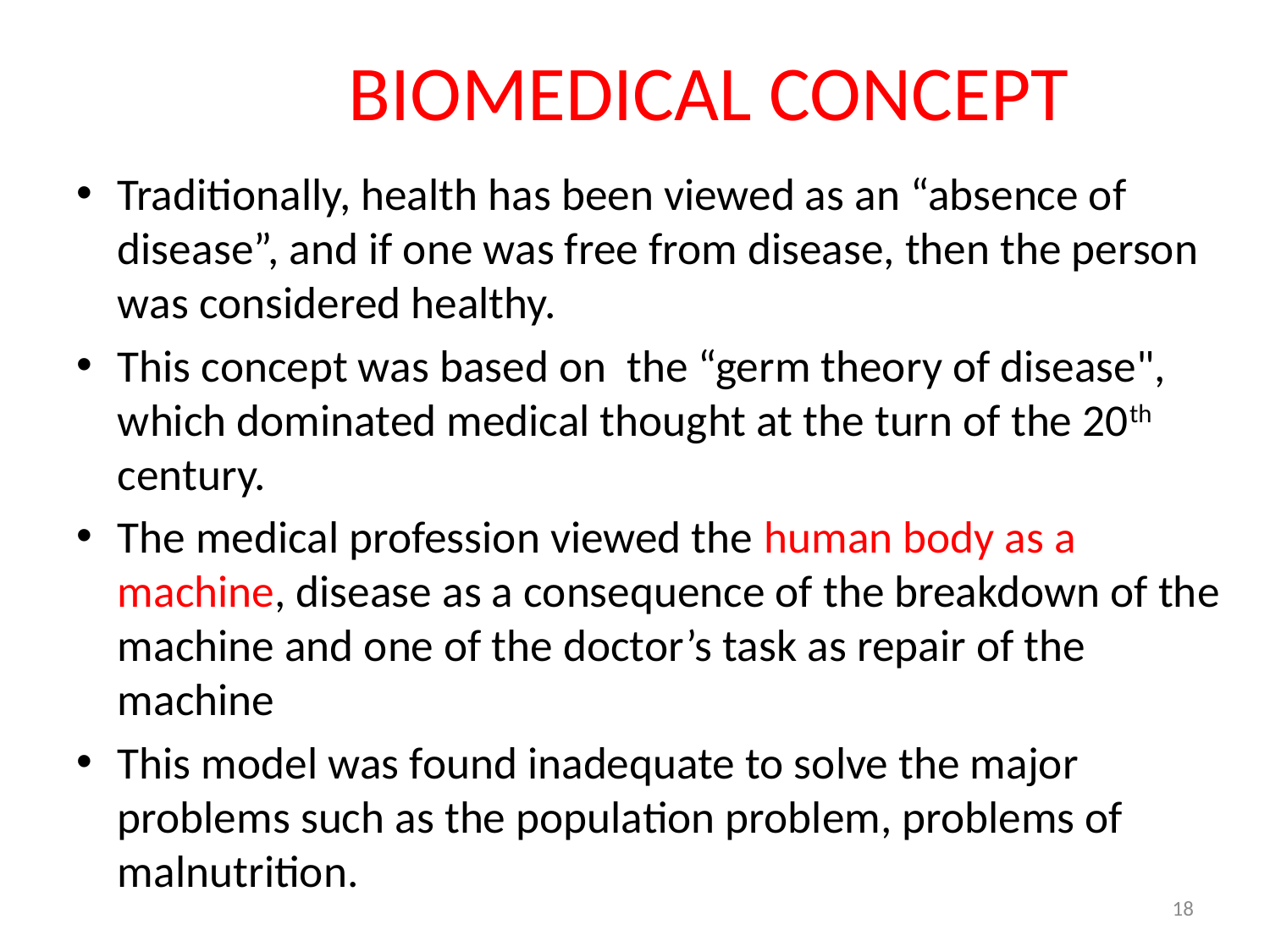

# BIOMEDICAL CONCEPT
Traditionally, health has been viewed as an “absence of disease”, and if one was free from disease, then the person was considered healthy.
This concept was based on  the “germ theory of disease", which dominated medical thought at the turn of the 20th century.
The medical profession viewed the human body as a machine, disease as a consequence of the breakdown of the machine and one of the doctor’s task as repair of the machine
This model was found inadequate to solve the major problems such as the population problem, problems of malnutrition.

18